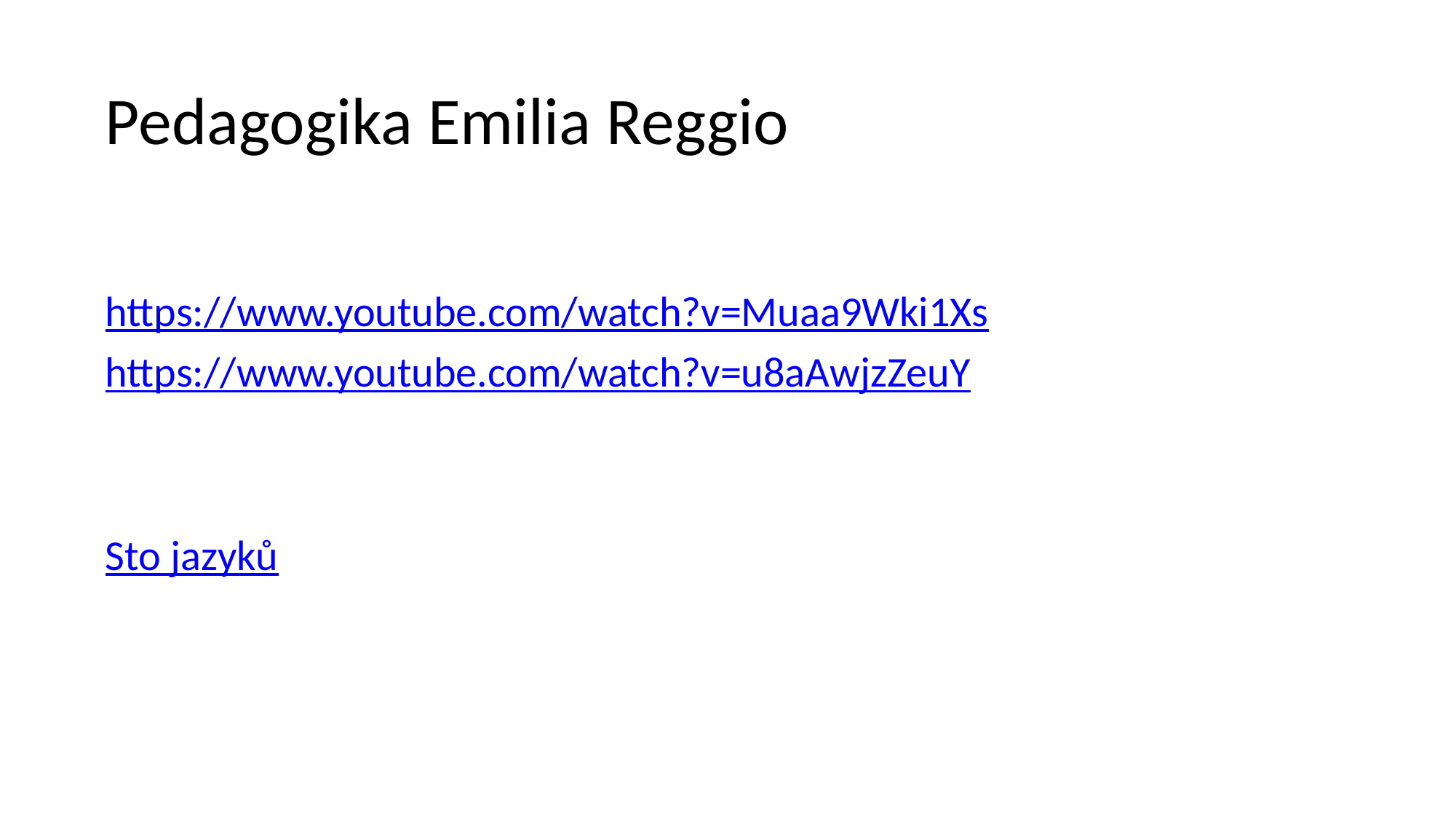

# Pedagogika Emilia Reggio

https://www.youtube.com/watch?v=Muaa9Wki1Xs
https://www.youtube.com/watch?v=u8aAwjzZeuY

Sto jazyků